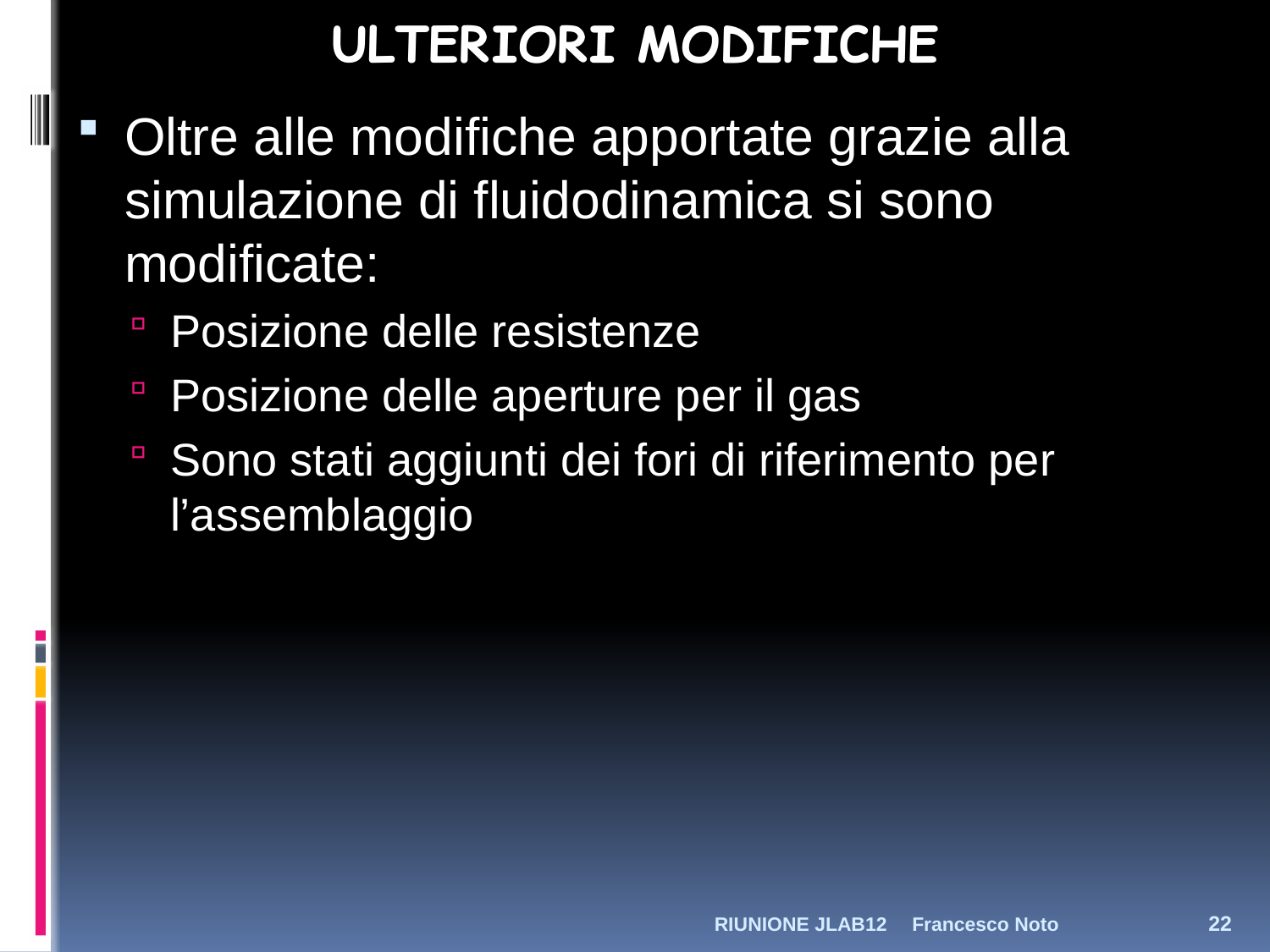

ULTERIORI MODIFICHE
Oltre alle modifiche apportate grazie alla simulazione di fluidodinamica si sono modificate:
Posizione delle resistenze
Posizione delle aperture per il gas
Sono stati aggiunti dei fori di riferimento per l’assemblaggio

RIUNIONE JLAB12
Francesco Noto
22